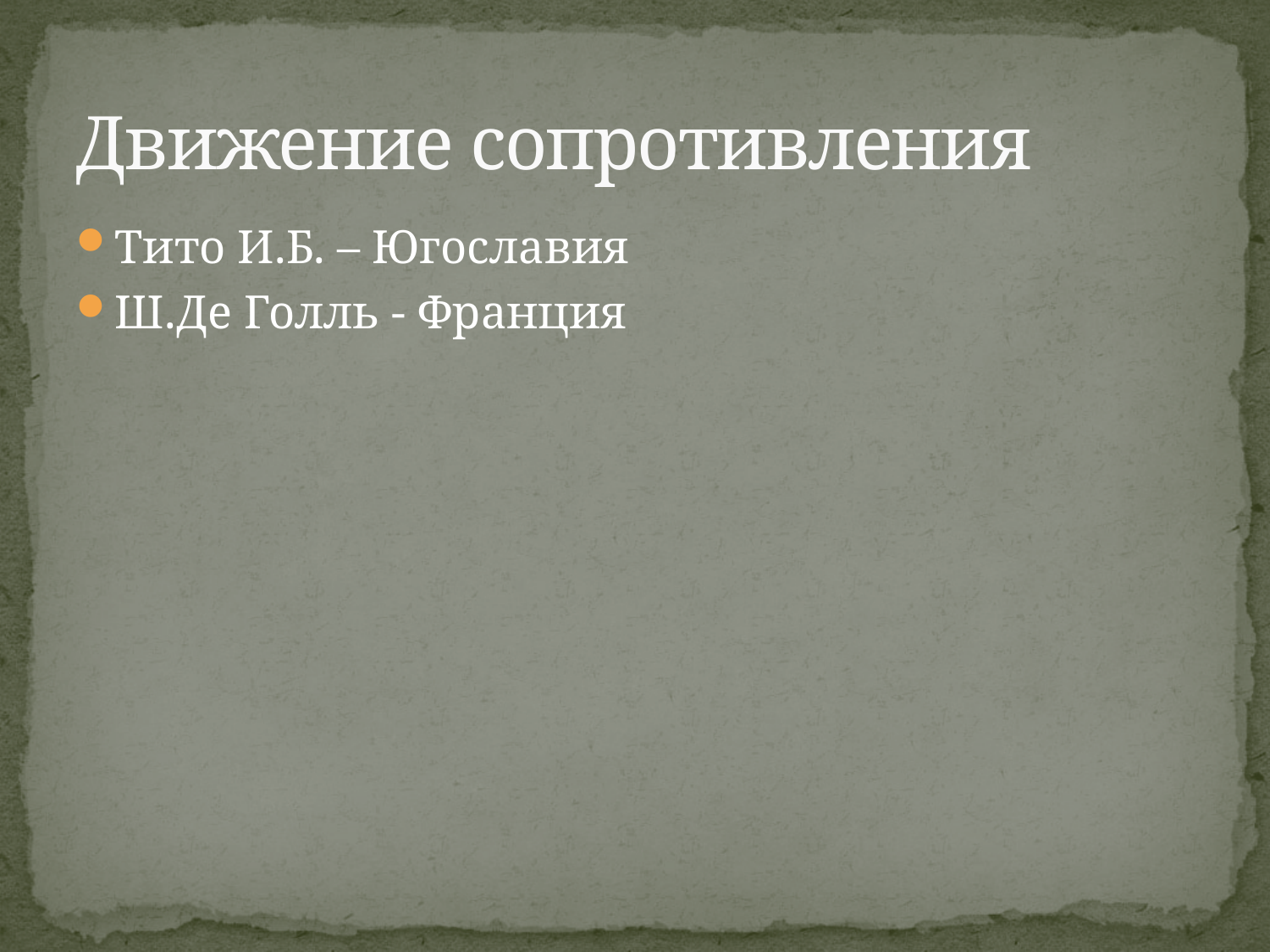

# Движение сопротивления
Тито И.Б. – Югославия
Ш.Де Голль - Франция